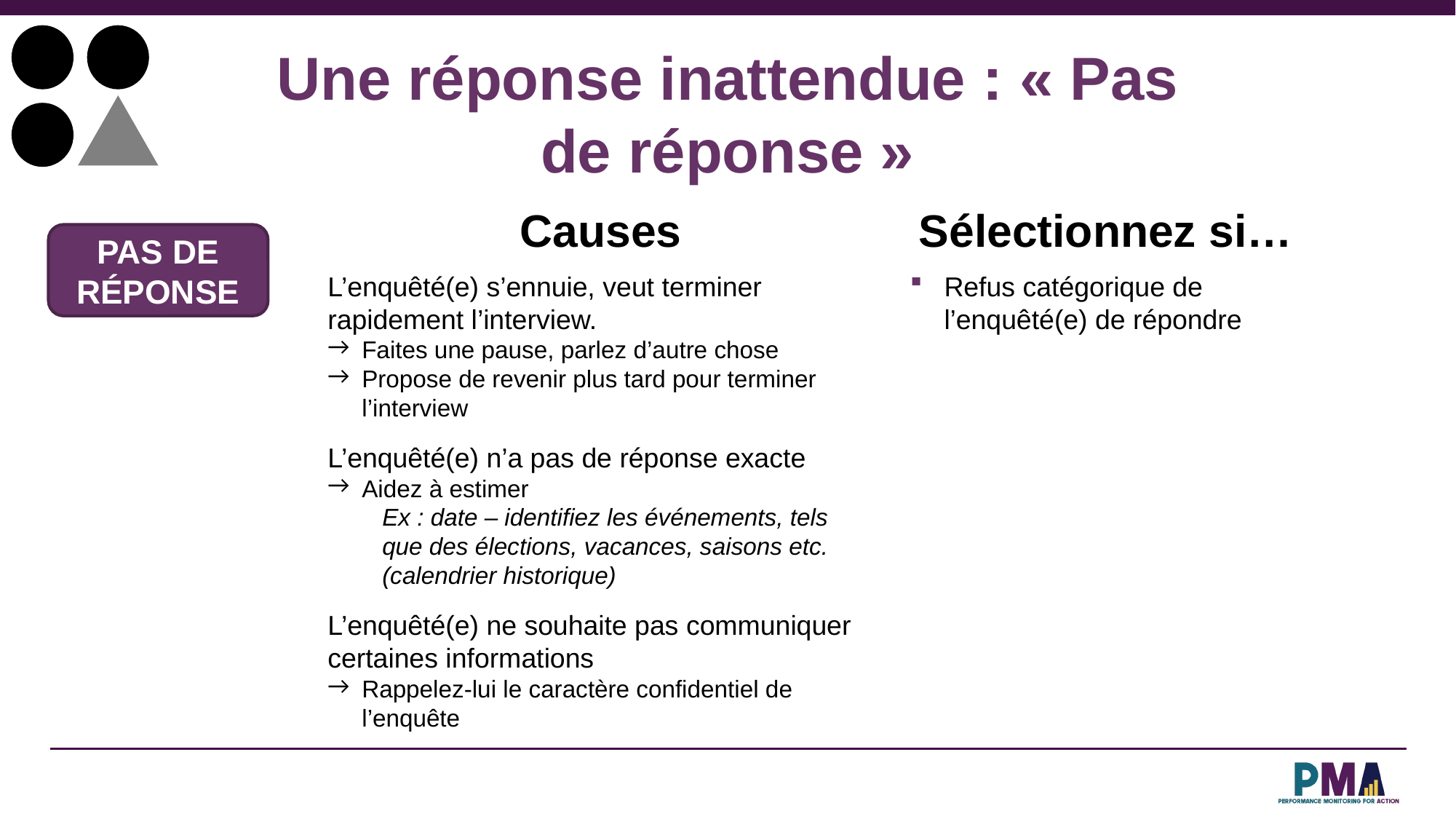

Une réponse inattendue : « Pas de réponse »
Causes
Sélectionnez si…
PAS DE RÉPONSE
L’enquêté(e) s’ennuie, veut terminer rapidement l’interview.
Faites une pause, parlez d’autre chose
Propose de revenir plus tard pour terminer l’interview
Refus catégorique de l’enquêté(e) de répondre
L’enquêté(e) n’a pas de réponse exacte
Aidez à estimer
Ex : date – identifiez les événements, tels que des élections, vacances, saisons etc. (calendrier historique)
L’enquêté(e) ne souhaite pas communiquer certaines informations
Rappelez-lui le caractère confidentiel de l’enquête